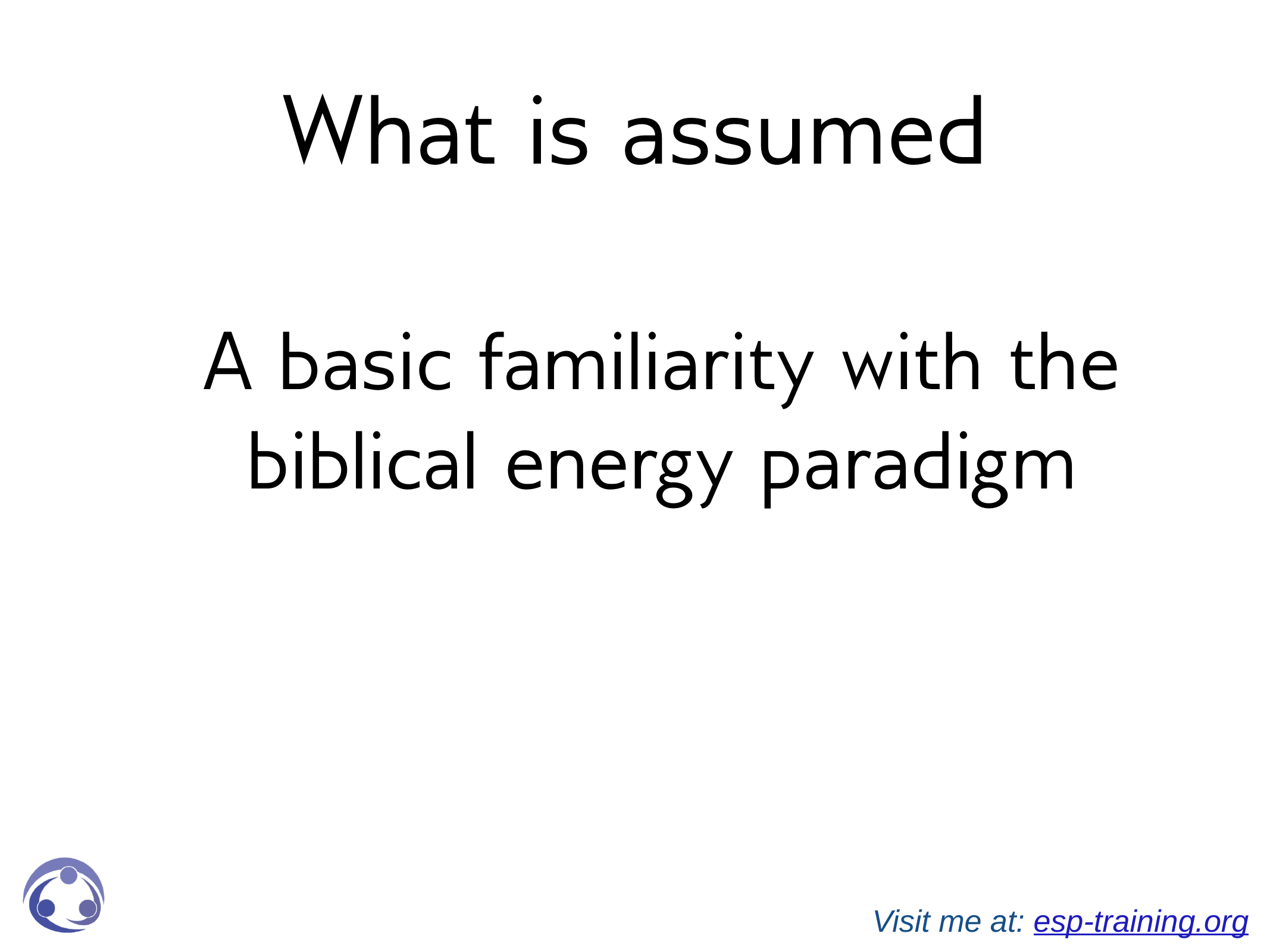

# What is assumed
A basic familiarity with the biblical energy paradigm
Visit me at: esp-training.org